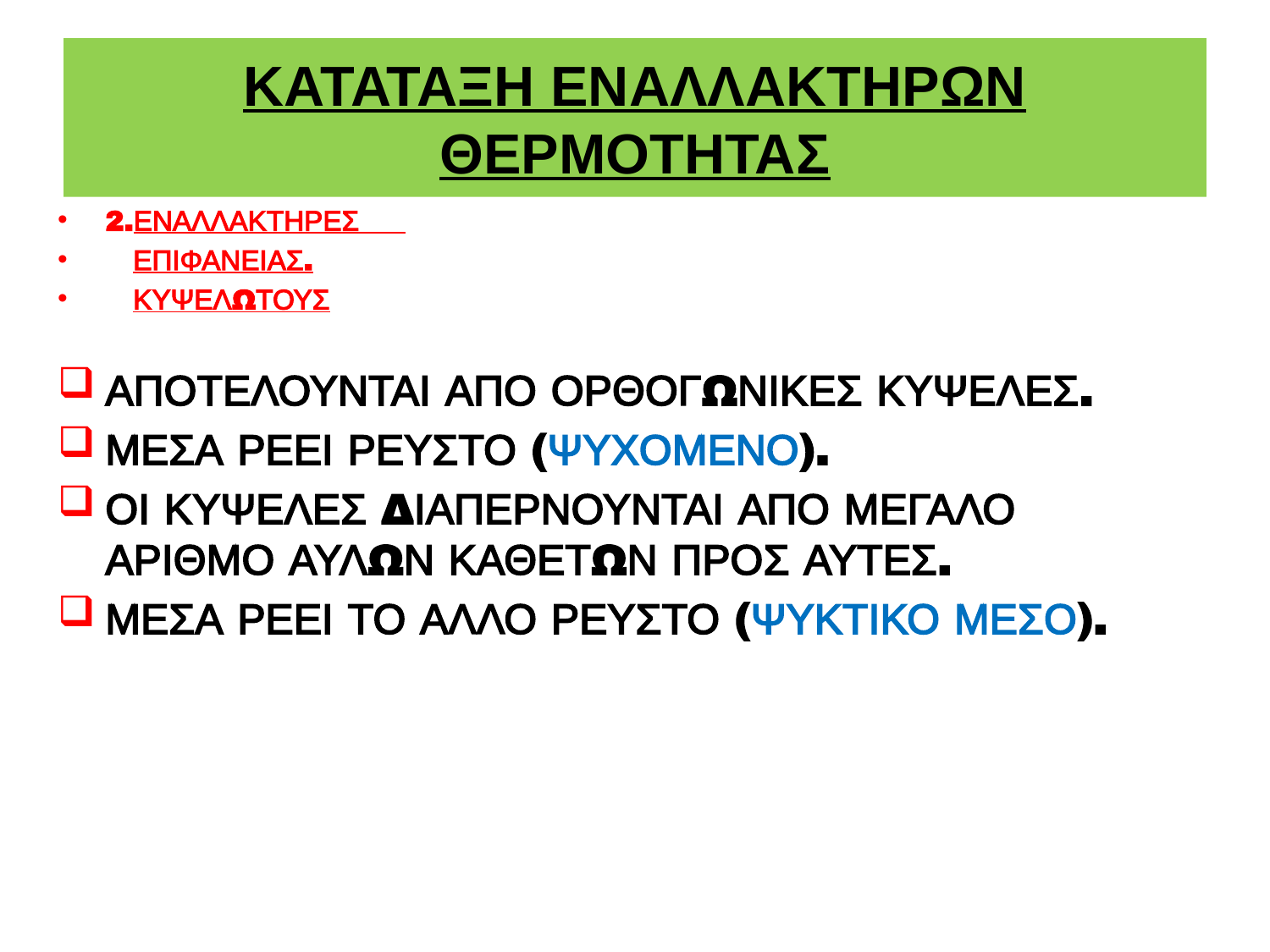

# ΚΑΤΑΤΑΞΗ ΕΝΑΛΛΑΚΤΗΡΩΝ ΘΕΡΜΟΤΗΤΑΣ
2.ΕΝΑΛΛΑΚΤΗΡΕΣ
   ΕΠΙΦΑΝΕΙΑΣ.
   ΚΥΨΕΛΩΤΟΥΣ

ΑΠΟΤΕΛΟΥΝΤΑΙ ΑΠΟ ΟΡΘΟΓΩΝΙΚΕΣ ΚΥΨΕΛΕΣ.
ΜΕΣΑ ΡΕΕΙ ΡΕΥΣΤΟ (ΨΥΧΟΜΕΝΟ).
ΟΙ ΚΥΨΕΛΕΣ ΔΙΑΠΕΡΝΟΥΝΤΑΙ ΑΠΟ ΜΕΓΑΛΟ ΑΡΙΘΜΟ ΑΥΛΩΝ ΚΑΘΕΤΩΝ ΠΡΟΣ ΑΥΤΕΣ.
ΜΕΣΑ ΡΕΕΙ ΤΟ ΑΛΛΟ ΡΕΥΣΤΟ (ΨΥΚΤΙΚΟ ΜΕΣΟ).